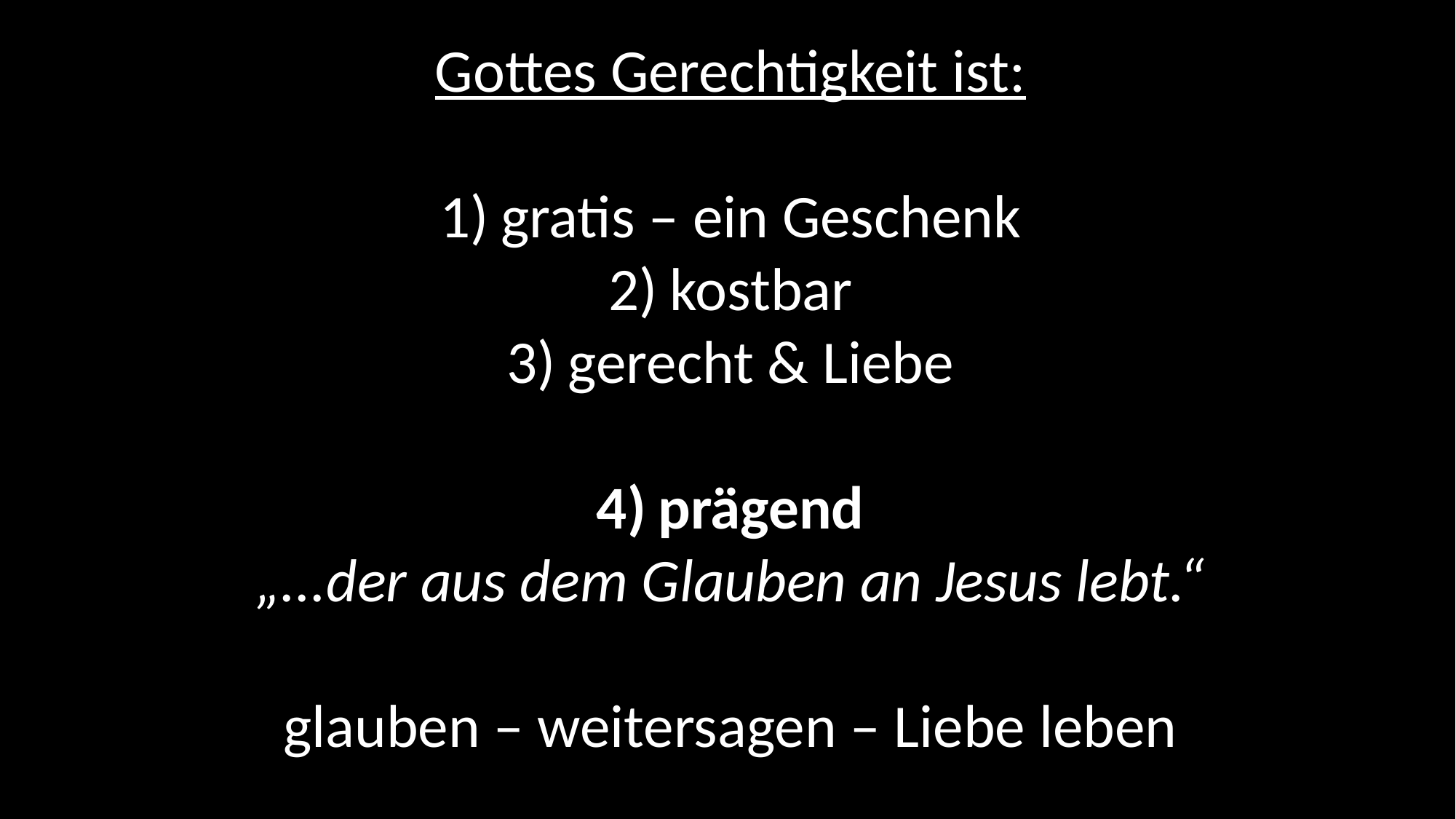

Gottes Gerechtigkeit ist:

gratis – ein Geschenk
kostbar
gerecht & Liebe

prägend
„...der aus dem Glauben an Jesus lebt.“

glauben – weitersagen – Liebe leben